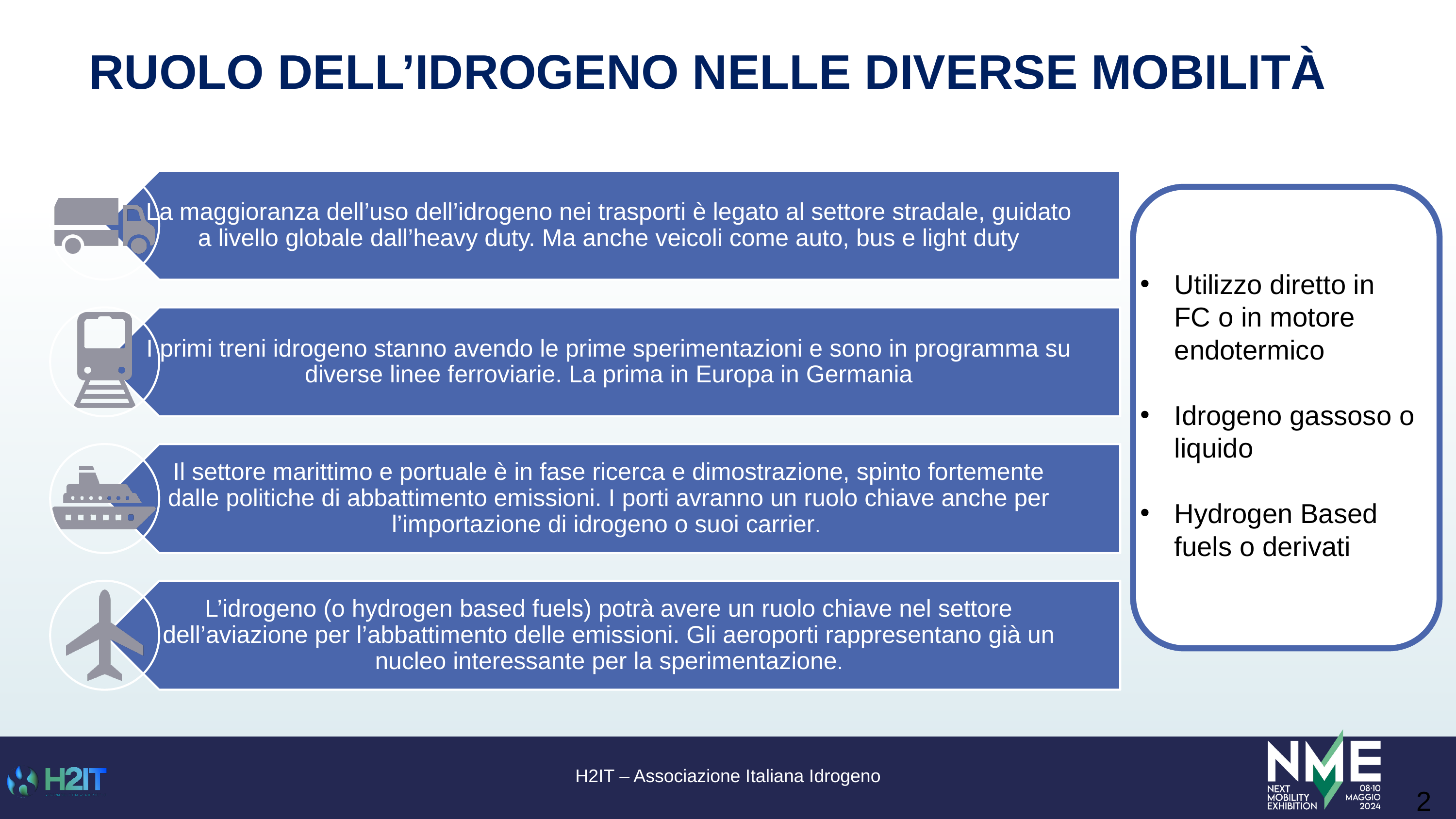

# RUOLO DELL’IDROGENO NELLE DIVERSE MOBILITÀ
La maggioranza dell’uso dell’idrogeno nei trasporti è legato al settore stradale, guidato a livello globale dall’heavy duty. Ma anche veicoli come auto, bus e light duty
I primi treni idrogeno stanno avendo le prime sperimentazioni e sono in programma su diverse linee ferroviarie. La prima in Europa in Germania
Il settore marittimo e portuale è in fase ricerca e dimostrazione, spinto fortemente dalle politiche di abbattimento emissioni. I porti avranno un ruolo chiave anche per l’importazione di idrogeno o suoi carrier.
L’idrogeno (o hydrogen based fuels) potrà avere un ruolo chiave nel settore dell’aviazione per l’abbattimento delle emissioni. Gli aeroporti rappresentano già un nucleo interessante per la sperimentazione.

Utilizzo diretto in FC o in motore endotermico

Idrogeno gassoso o liquido

Hydrogen Based fuels o derivati
2